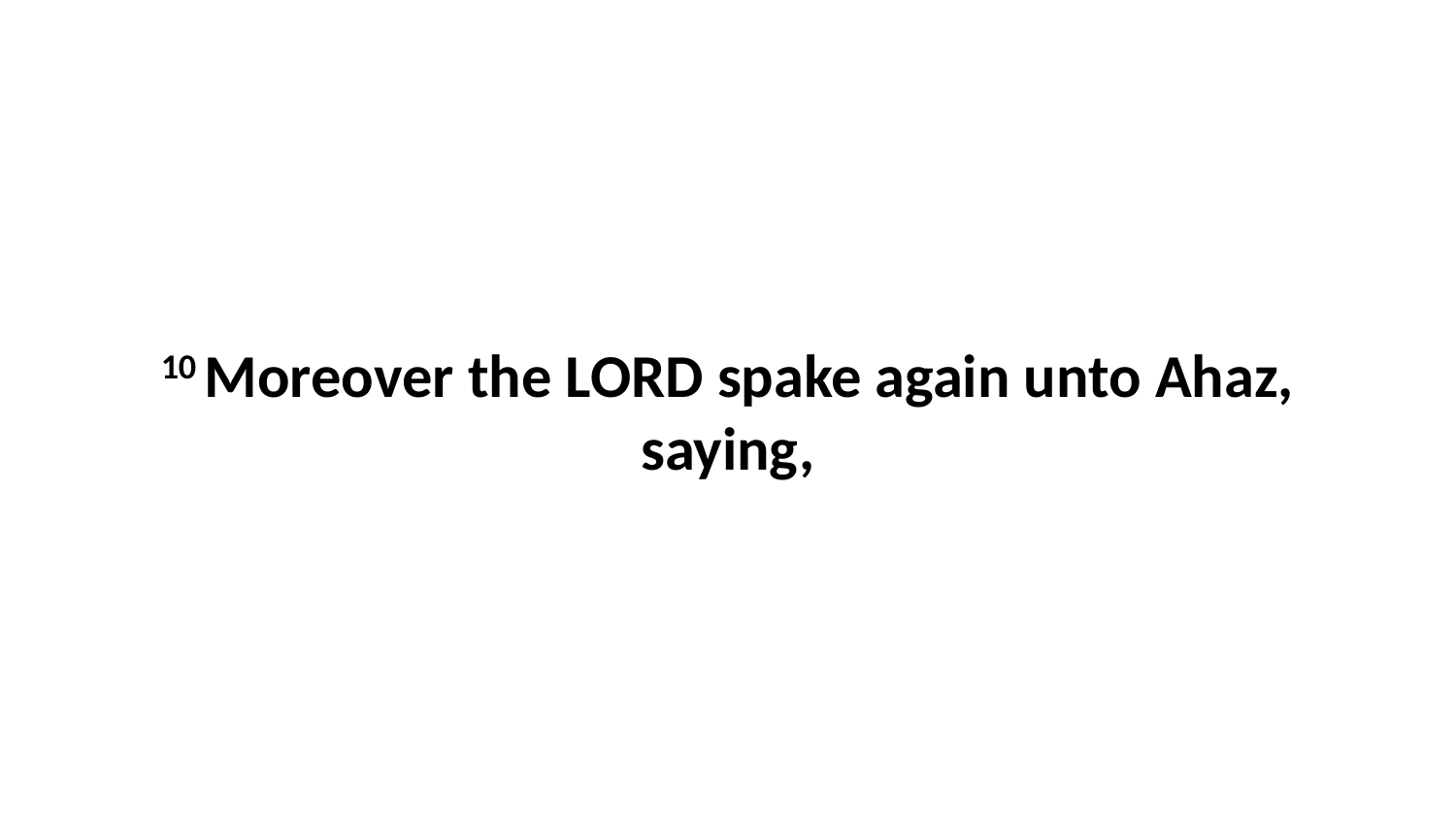

10 Moreover the LORD spake again unto Ahaz, saying,